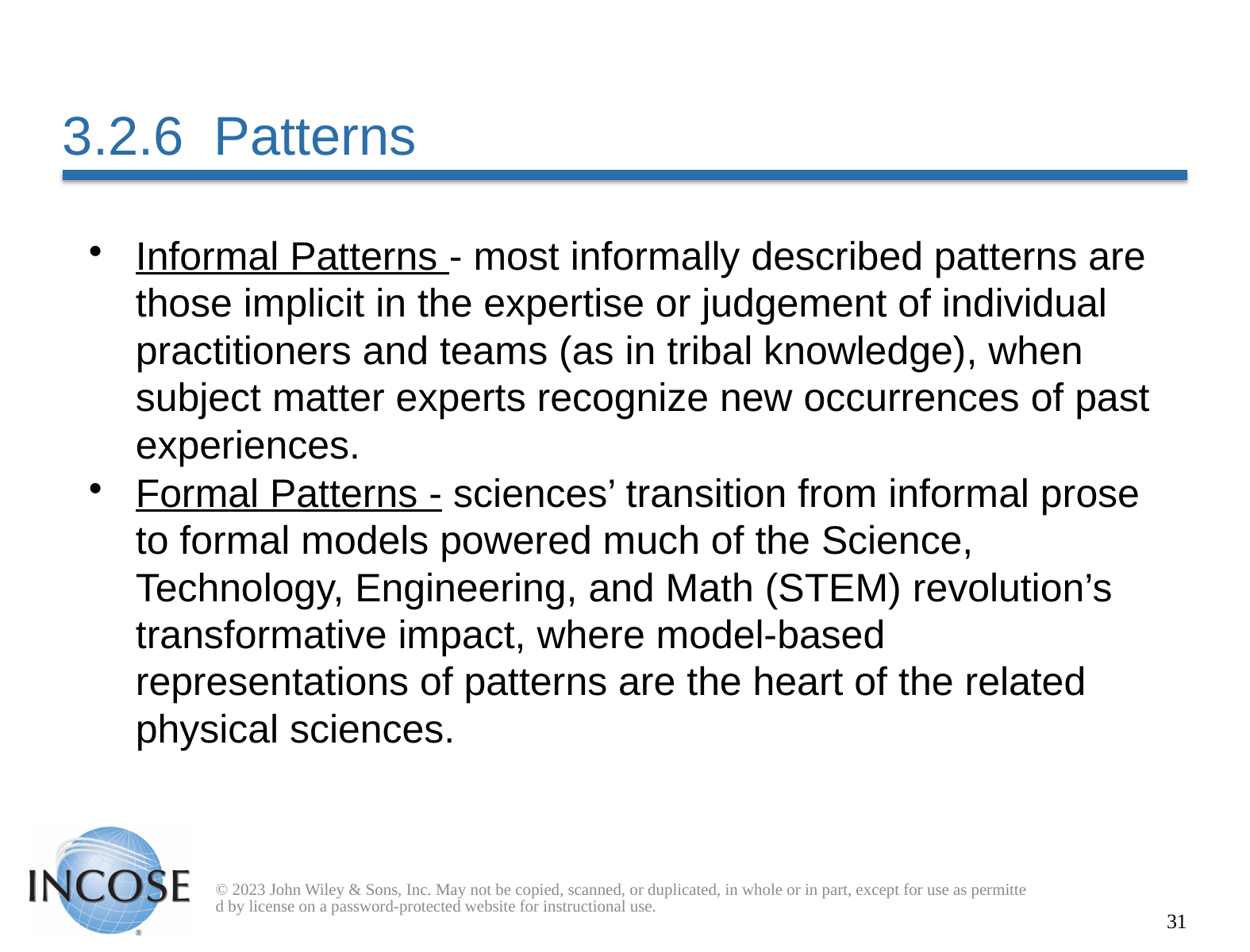

# 3.2.6  Patterns
Informal Patterns - most informally described patterns are those implicit in the expertise or judgement of individual practitioners and teams (as in tribal knowledge), when subject matter experts recognize new occurrences of past experiences.
Formal Patterns - sciences’ transition from informal prose to formal models powered much of the Science, Technology, Engineering, and Math (STEM) revolution’s transformative impact, where model-based representations of patterns are the heart of the related physical sciences.
© 2023 John Wiley & Sons, Inc. May not be copied, scanned, or duplicated, in whole or in part, except for use as permitted by license on a password-protected website for instructional use.
31